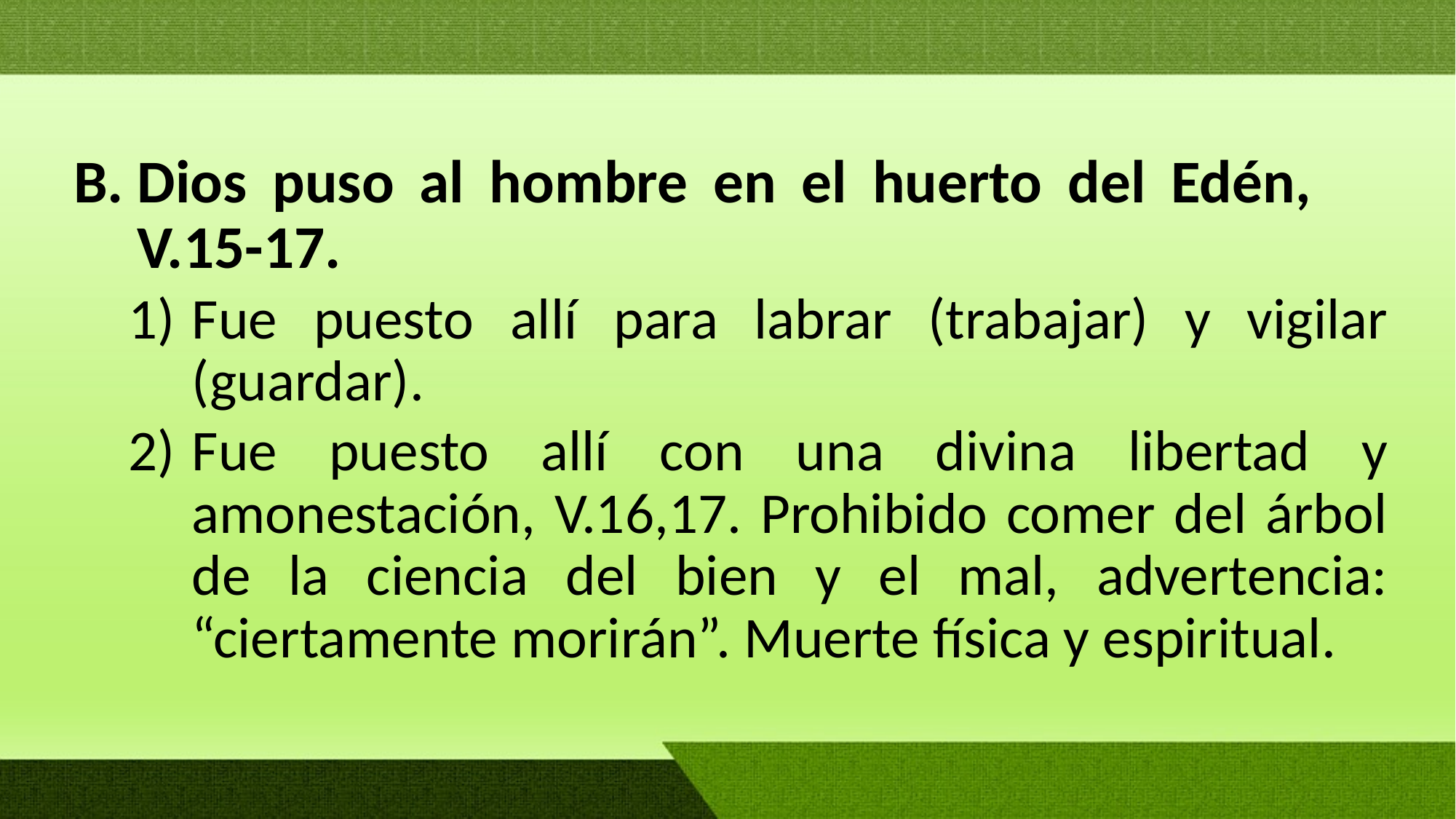

Dios puso al hombre en el huerto del Edén,    V.15-17.
Fue puesto allí para labrar (trabajar) y vigilar (guardar).
Fue puesto allí con una divina libertad y amonestación, V.16,17. Prohibido comer del árbol de la ciencia del bien y el mal, advertencia: “ciertamente morirán”. Muerte física y espiritual.